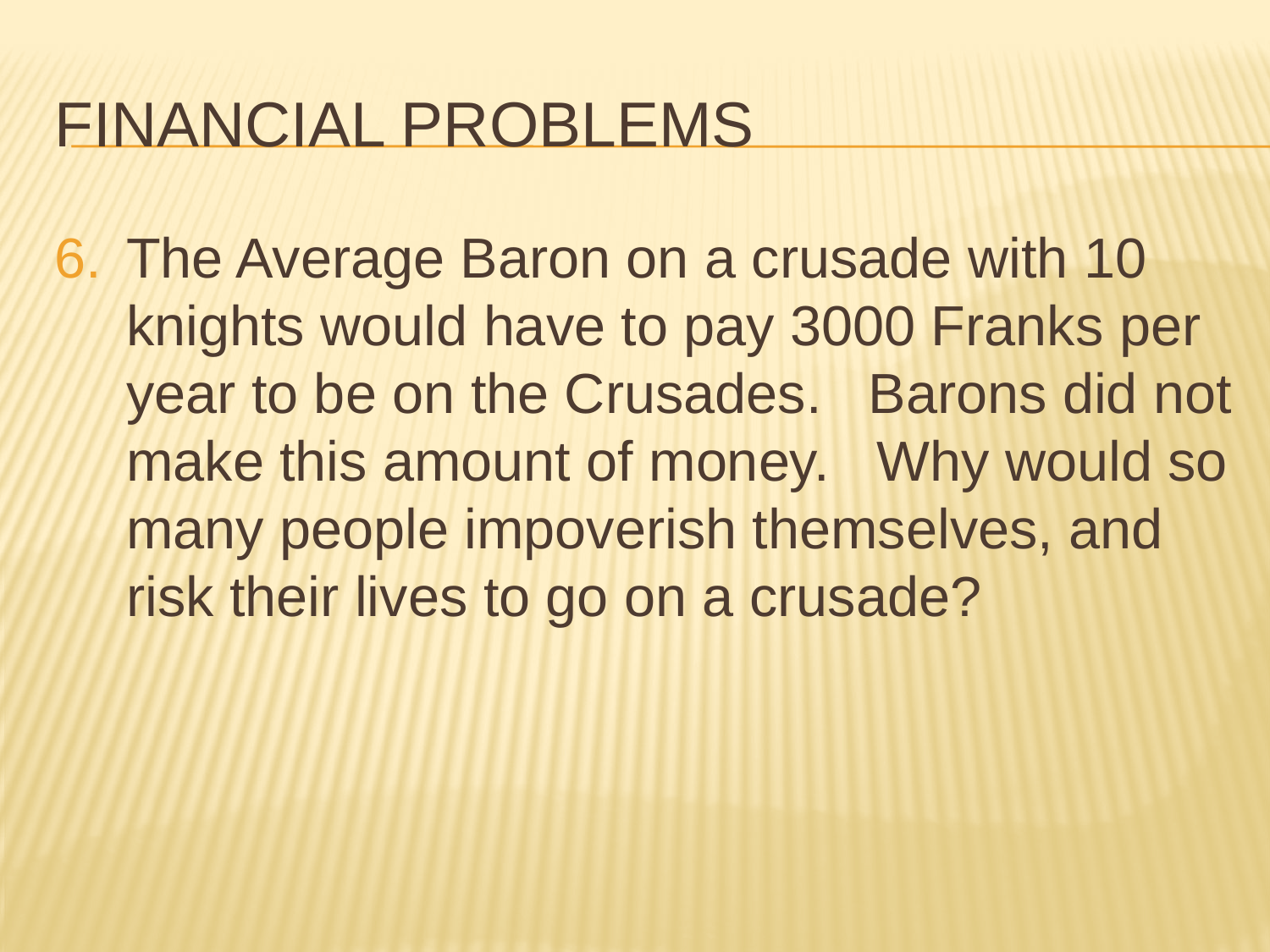

# Financial Problems
The Average Baron on a crusade with 10 knights would have to pay 3000 Franks per year to be on the Crusades.   Barons did not make this amount of money.   Why would so many people impoverish themselves, and risk their lives to go on a crusade?